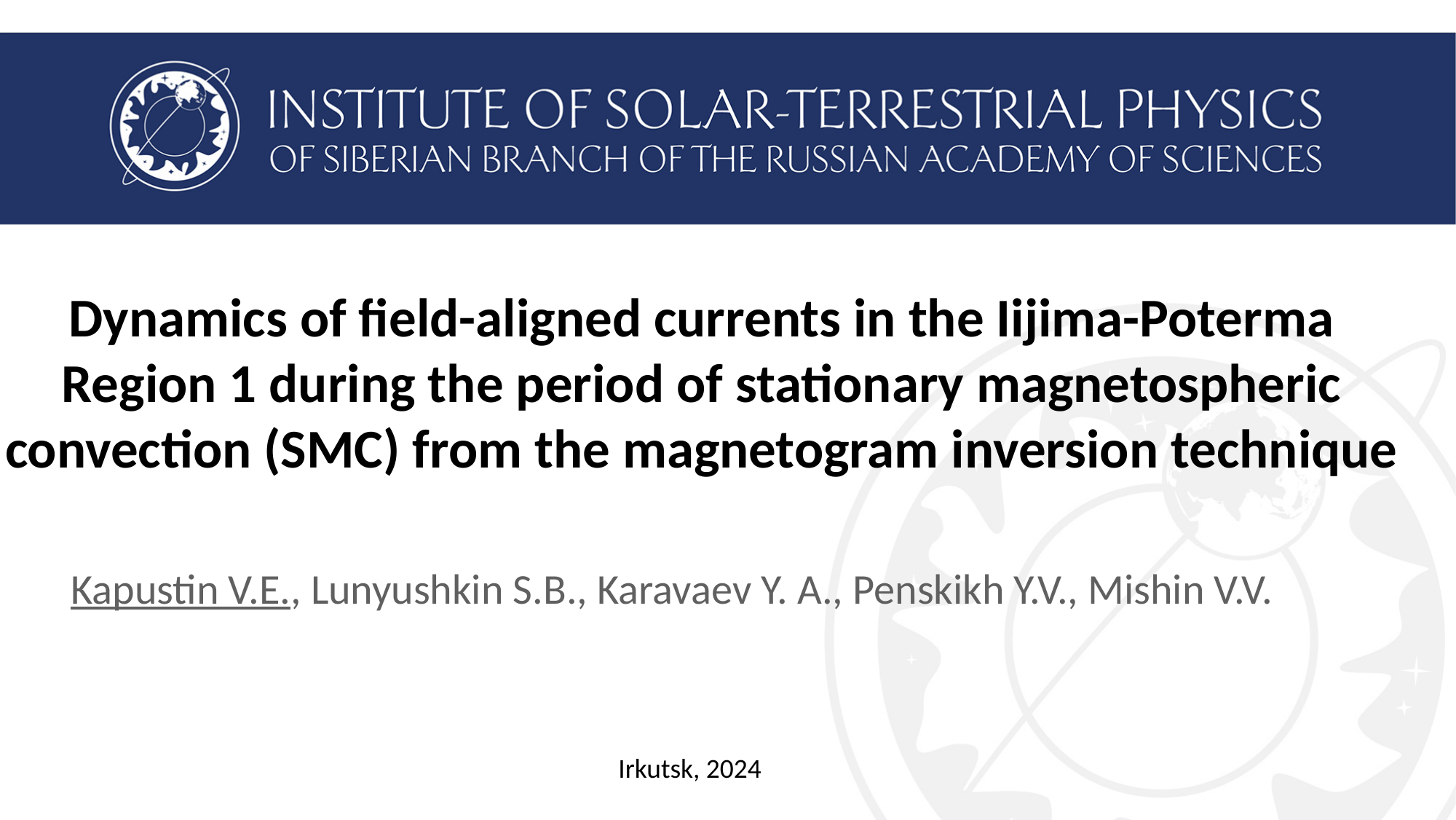

Dynamics of field-aligned currents in the Iijima-Poterma Region 1 during the period of stationary magnetospheric convection (SMC) from the magnetogram inversion technique
Kapustin V.E., Lunyushkin S.B., Karavaev Y. A., Penskikh Y.V., Mishin V.V.
Irkutsk, 2024